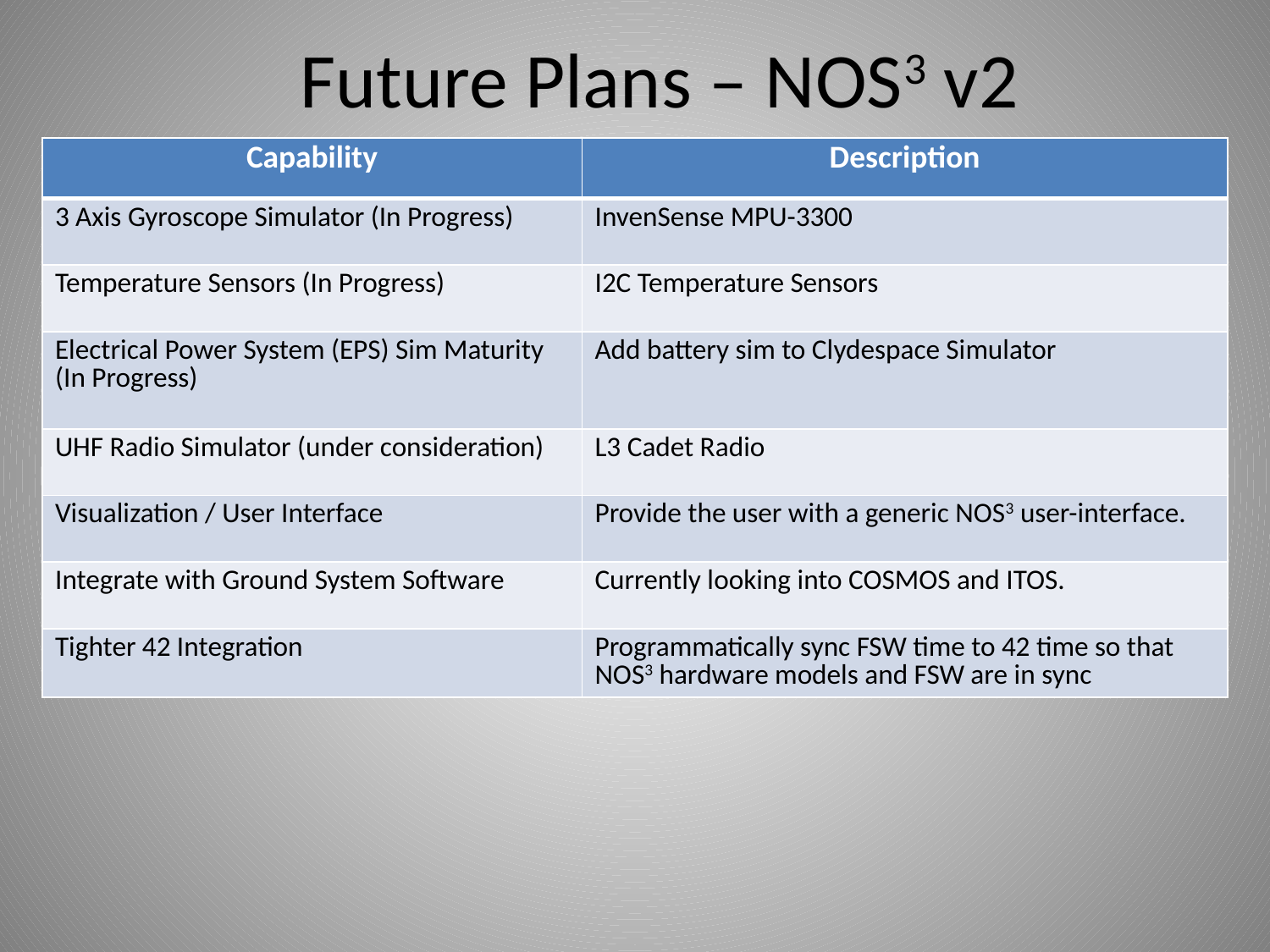

Future Plans – NOS3 v2
| Capability | Description |
| --- | --- |
| 3 Axis Gyroscope Simulator (In Progress) | InvenSense MPU-3300 |
| Temperature Sensors (In Progress) | I2C Temperature Sensors |
| Electrical Power System (EPS) Sim Maturity (In Progress) | Add battery sim to Clydespace Simulator |
| UHF Radio Simulator (under consideration) | L3 Cadet Radio |
| Visualization / User Interface | Provide the user with a generic NOS3 user-interface. |
| Integrate with Ground System Software | Currently looking into COSMOS and ITOS. |
| Tighter 42 Integration | Programmatically sync FSW time to 42 time so that NOS3 hardware models and FSW are in sync |